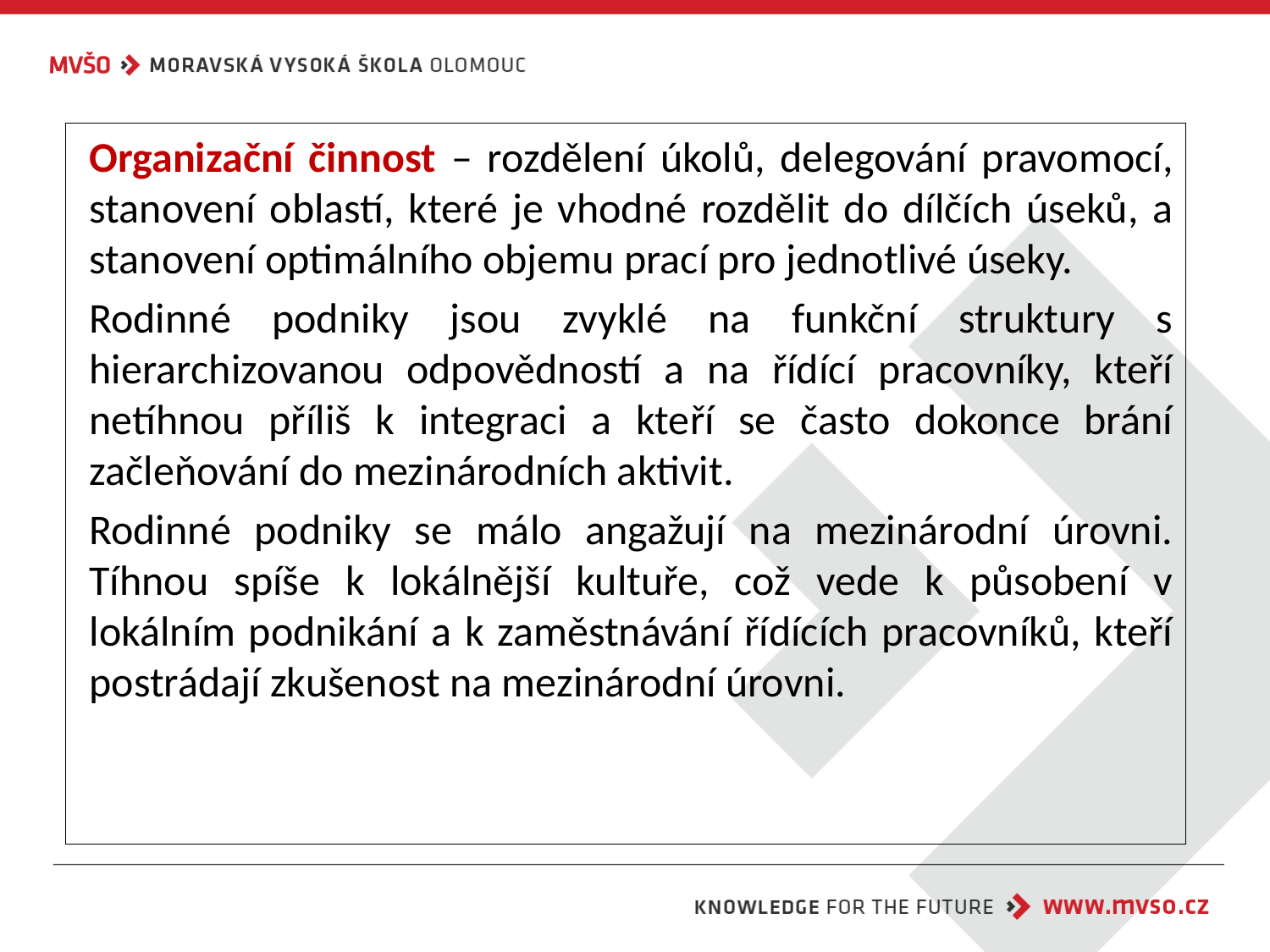

Organizační činnost – rozdělení úkolů, delegování pravomocí, stanovení oblastí, které je vhodné rozdělit do dílčích úseků, a stanovení optimálního objemu prací pro jednotlivé úseky.
Rodinné podniky jsou zvyklé na funkční struktury s hierarchizovanou odpovědností a na řídící pracovníky, kteří netíhnou příliš k integraci a kteří se často dokonce brání začleňování do mezinárodních aktivit.
Rodinné podniky se málo angažují na mezinárodní úrovni. Tíhnou spíše k lokálnější kultuře, což vede k působení v lokálním podnikání a k zaměstnávání řídících pracovníků, kteří postrádají zkušenost na mezinárodní úrovni.